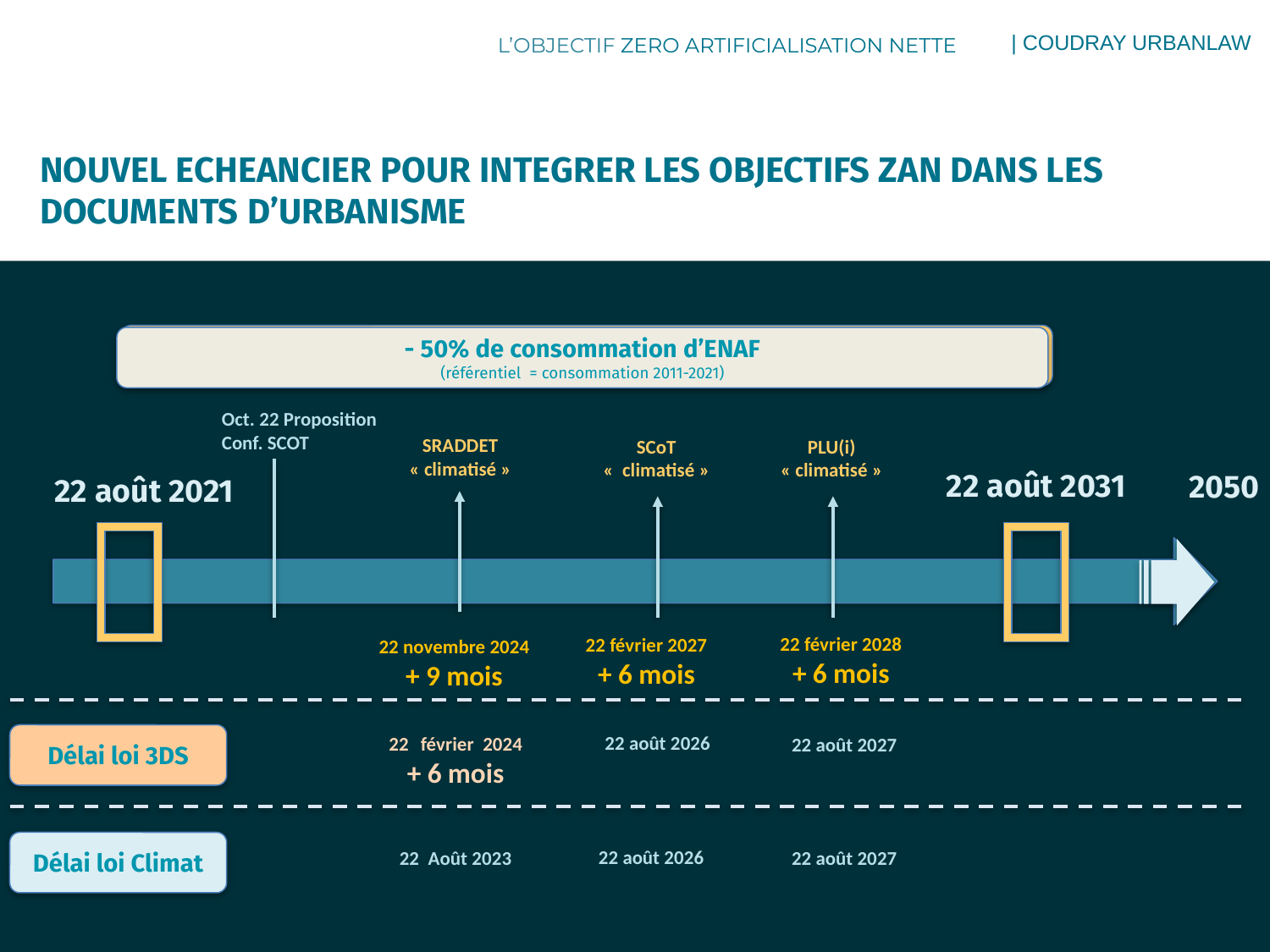

2
| COUDRAY URBANLAW
# L’objectif ZERO artificialisation nette

NOUVEL ECHEANCIER POUR INTEGRER LES OBJECTIFS ZAN DANS LES DOCUMENTS D’URBANISME
- 50% consommation ENAF
(référentiel  =consommation 2011-2021)
- 50% de consommation d’ENAF
(référentiel  = consommation 2011-2021)
Oct. 22 Proposition Conf. SCOT
SRADDET
« climatisé »
SCoT
«  climatisé »
PLU(i)
« climatisé »
22 août 2031
2050
22 août 2021

22 février 2028
+ 6 mois
22 février 2027
+ 6 mois
22 novembre 2024
+ 9 mois
22 août 2026
Délai loi 3DS
février  2024
+ 6 mois
22 août 2027
Délai loi Climat
22 août 2026
22  Août 2023
22 août 2027